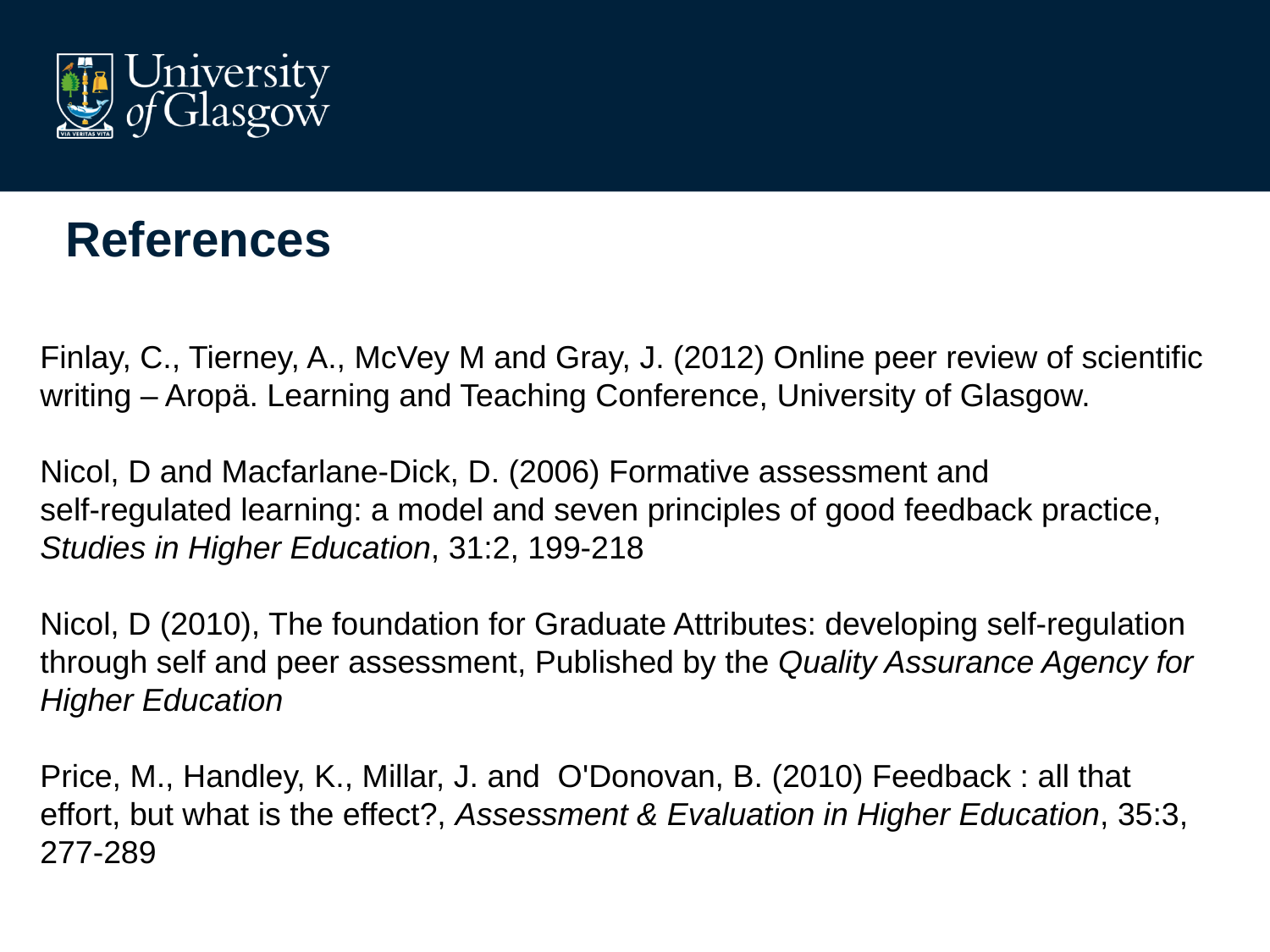

# References
Finlay, C., Tierney, A., McVey M and Gray, J. (2012) Online peer review of scientific writing – Aropä. Learning and Teaching Conference, University of Glasgow.

Nicol, D and Macfarlane‐Dick, D. (2006) Formative assessment and
self‐regulated learning: a model and seven principles of good feedback practice, Studies in Higher Education, 31:2, 199-218

Nicol, D (2010), The foundation for Graduate Attributes: developing self-regulation through self and peer assessment, Published by the Quality Assurance Agency for Higher Education

Price, M., Handley, K., Millar, J. and  O'Donovan, B. (2010) Feedback : all that effort, but what is the effect?, Assessment & Evaluation in Higher Education, 35:3, 277-289